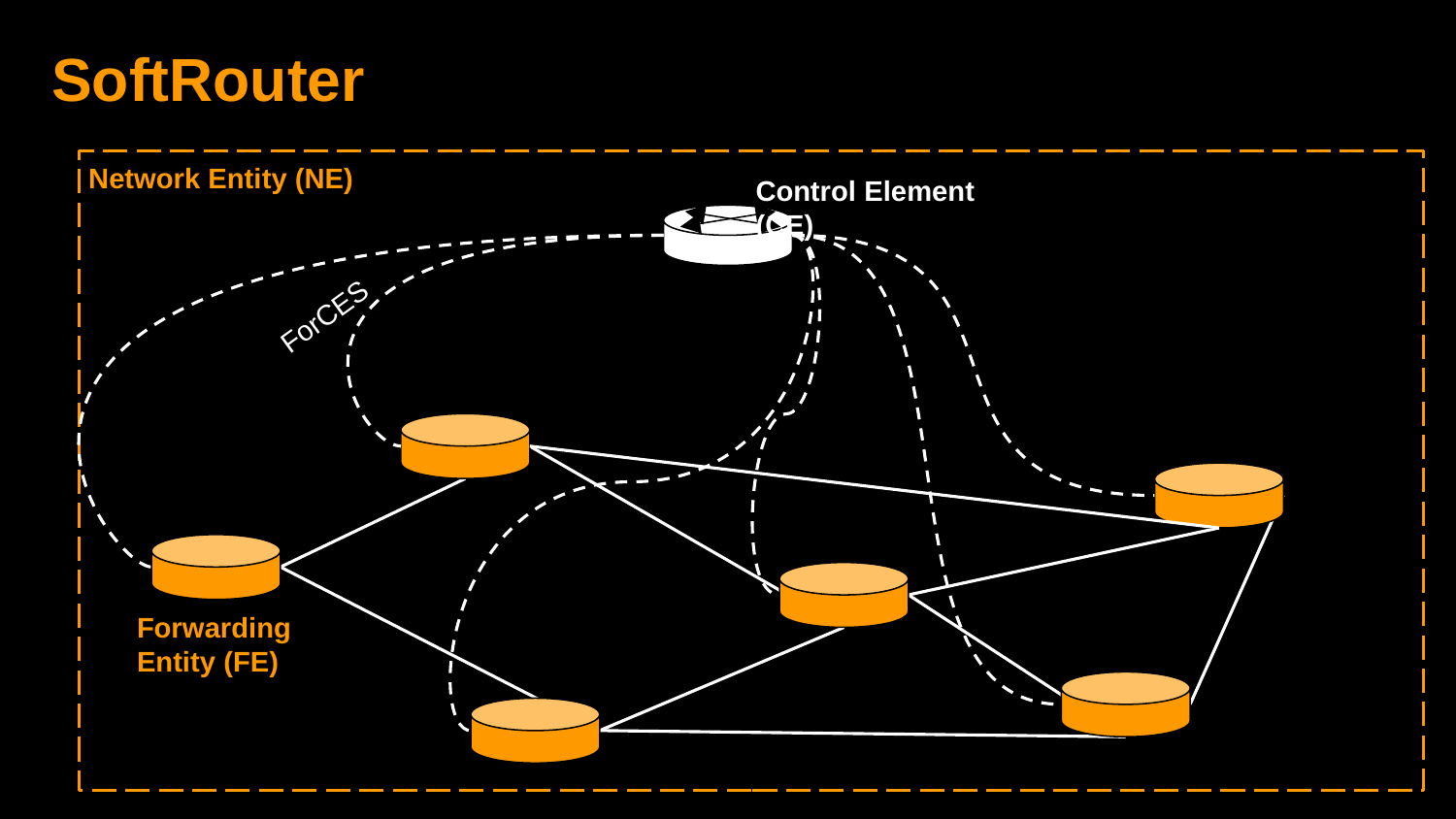

SoftRouter
Network Entity (NE)

Control Element (CE)

ForCES

Forwarding
Entity (FE)